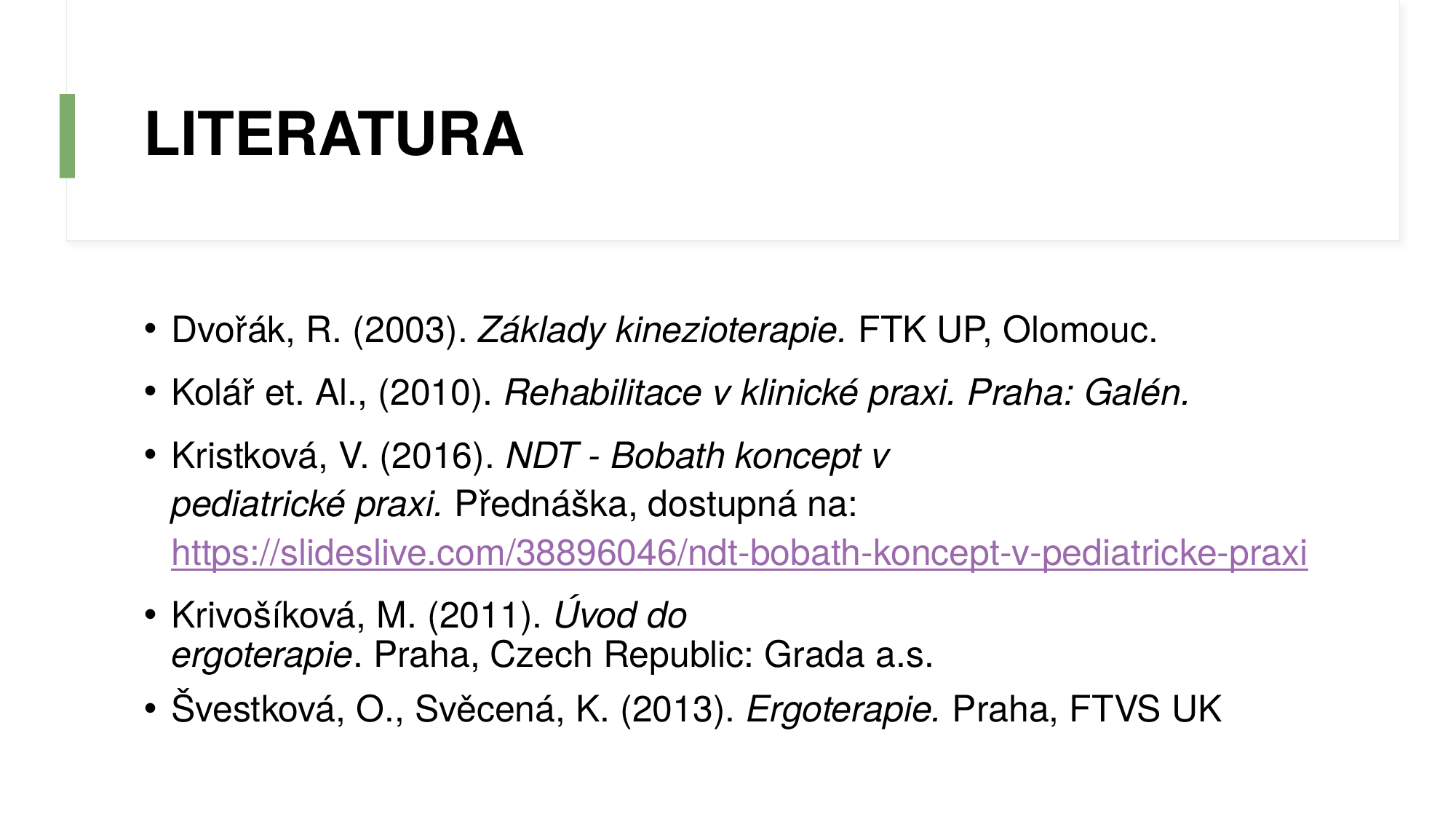

# LITERATURA
Dvořák, R. (2003). Základy kinezioterapie. FTK UP, Olomouc.
Kolář et. Al., (2010). Rehabilitace v klinické praxi. Praha: Galén.
Kristková, V. (2016). NDT - Bobath koncept v pediatrické praxi. Přednáška, dostupná na: https://slideslive.com/38896046/ndt-bobath-koncept-v-pediatricke-praxi
Krivošíková, M. (2011). Úvod do ergoterapie. Praha, Czech Republic: Grada a.s.
Švestková, O., Svěcená, K. (2013). Ergoterapie. Praha, FTVS UK